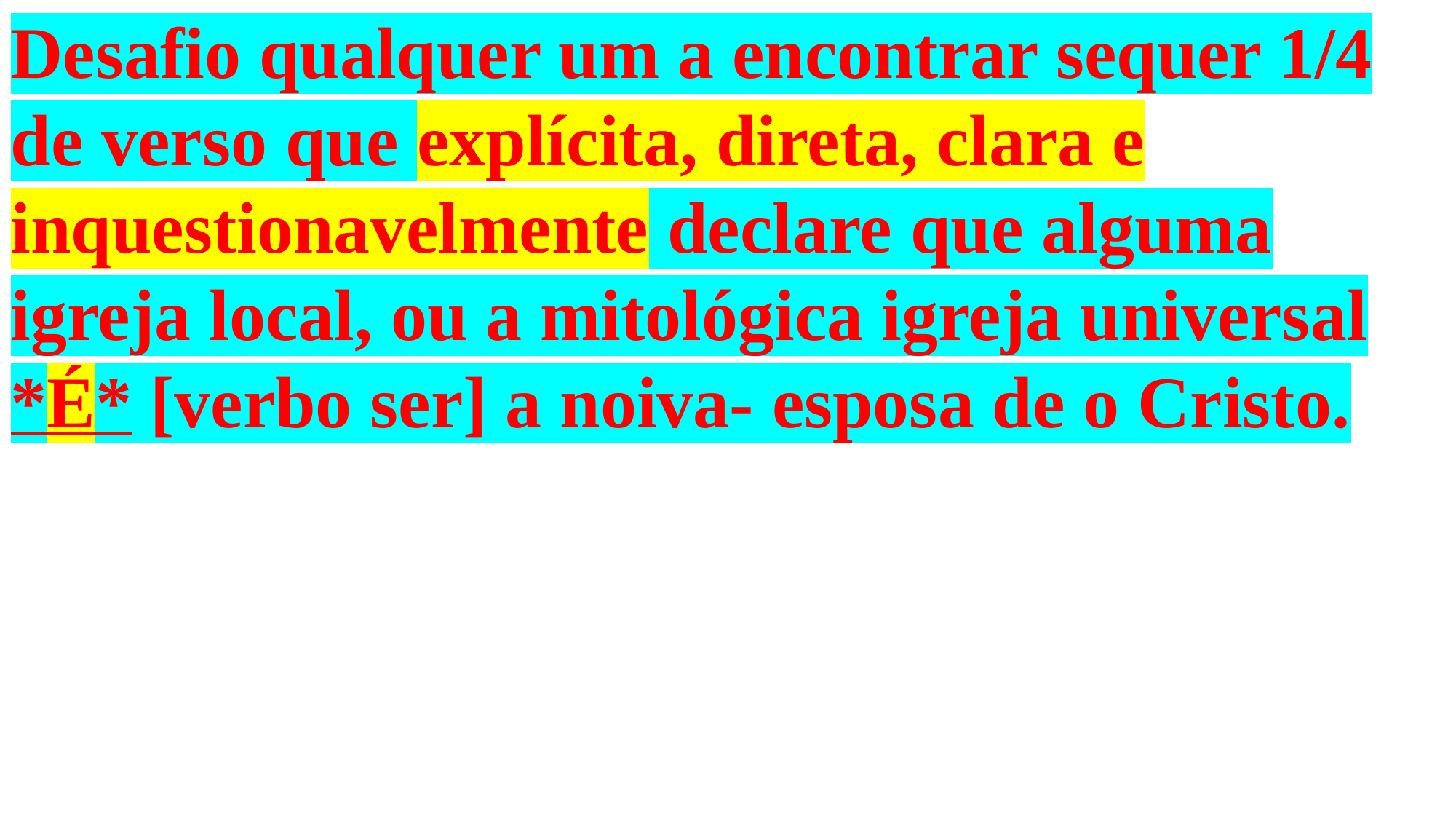

Desafio qualquer um a encontrar sequer 1/4 de verso que explícita, direta, clara e inquestionavelmente declare que alguma igreja local, ou a mitológica igreja universal *É* [verbo ser] a noiva- esposa de o Cristo.